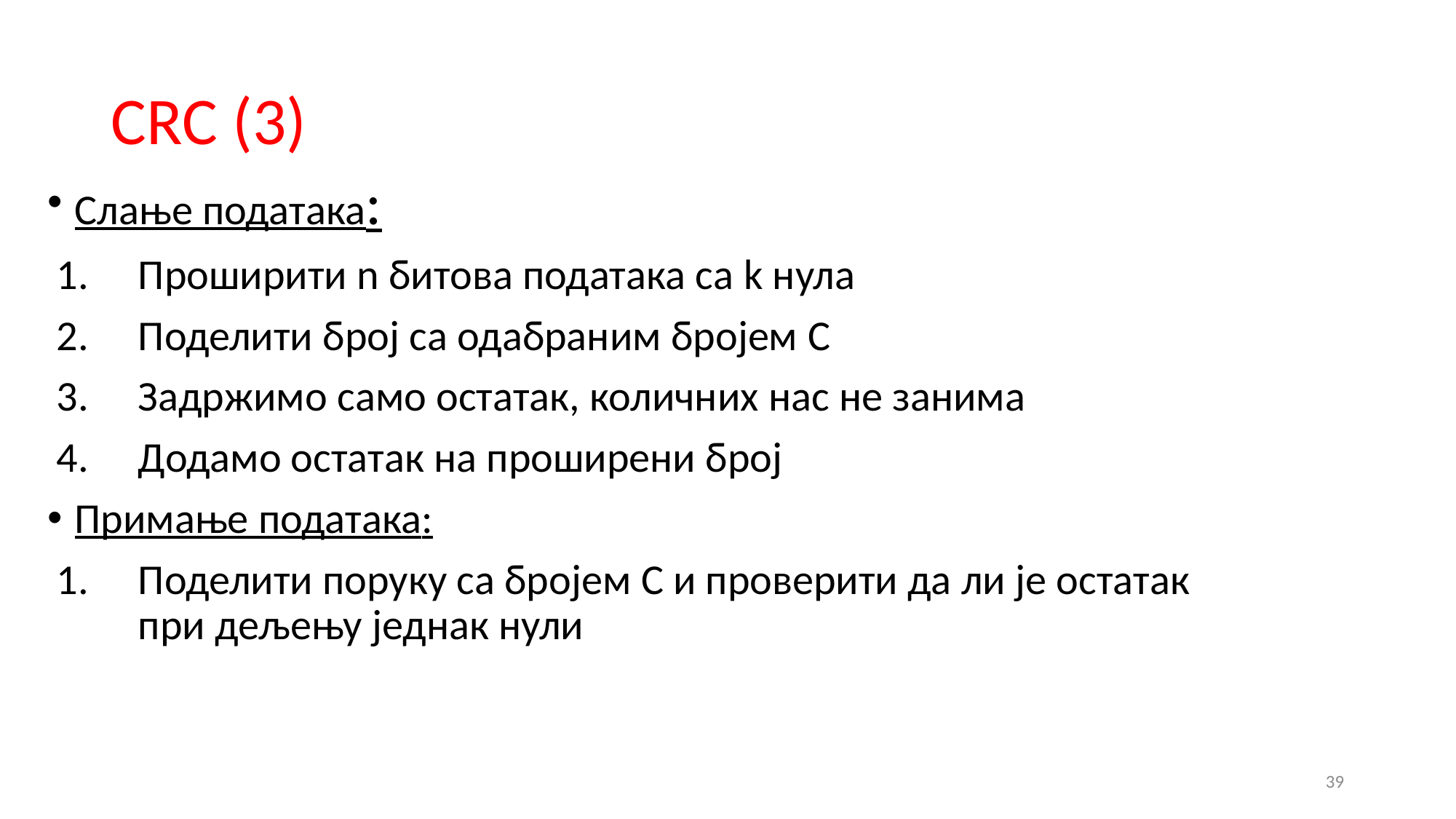

# CRC (3)
Слање података:
Проширити n битова података са k нула
Поделити број са одабраним бројем C
Задржимо само остатак, количних нас не занима
Додамо остатак на проширени број
Примање података:
Поделити поруку са бројем C и проверити да ли је остатак при дељењу једнак нули

39